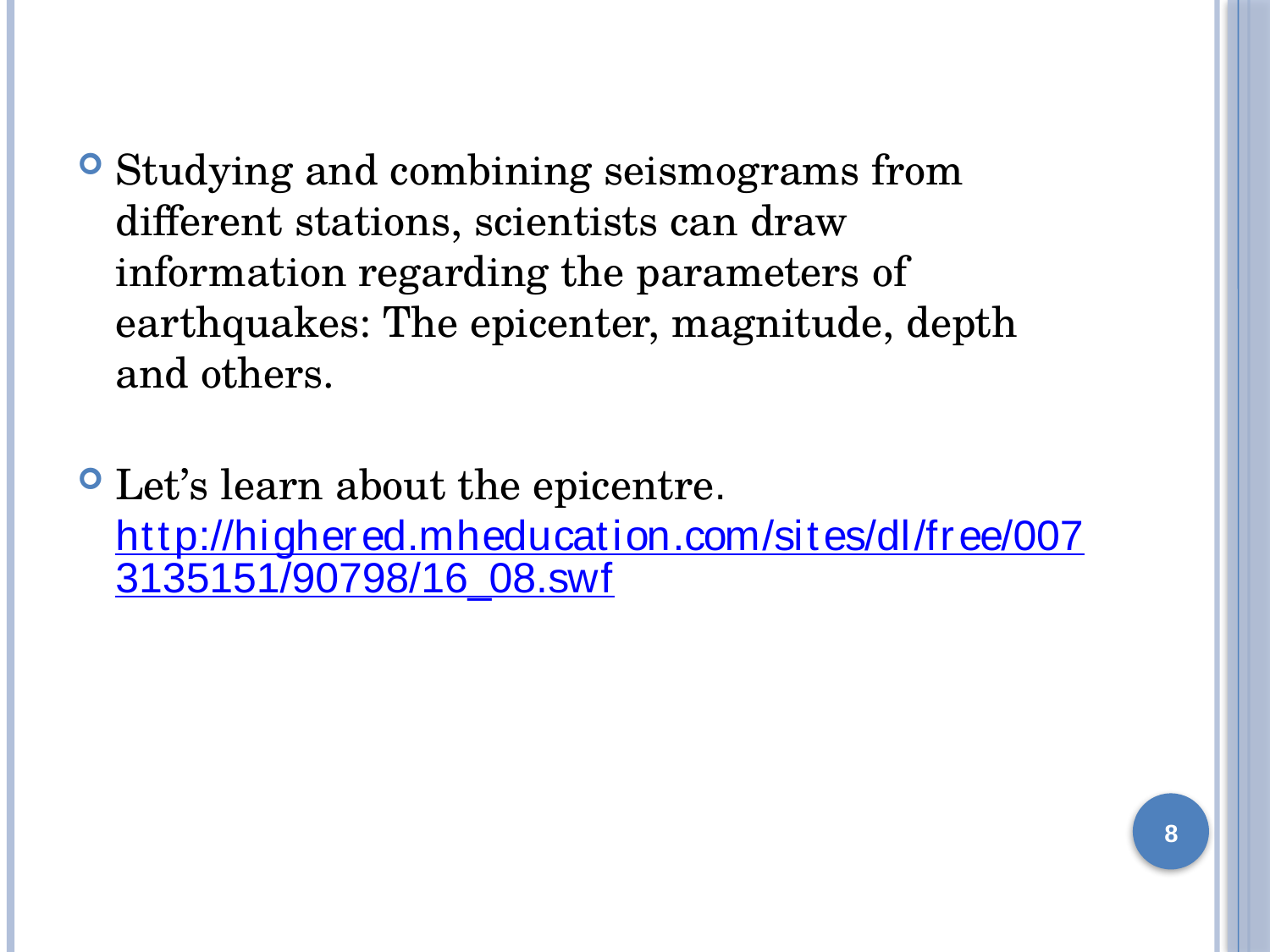

Studying and combining seismograms from different stations, scientists can draw information regarding the parameters of earthquakes: The epicenter, magnitude, depth and others.
Let’s learn about the epicentre.
http://highered.mheducation.com/sites/dl/free/0073135151/90798/16_08.swf
8